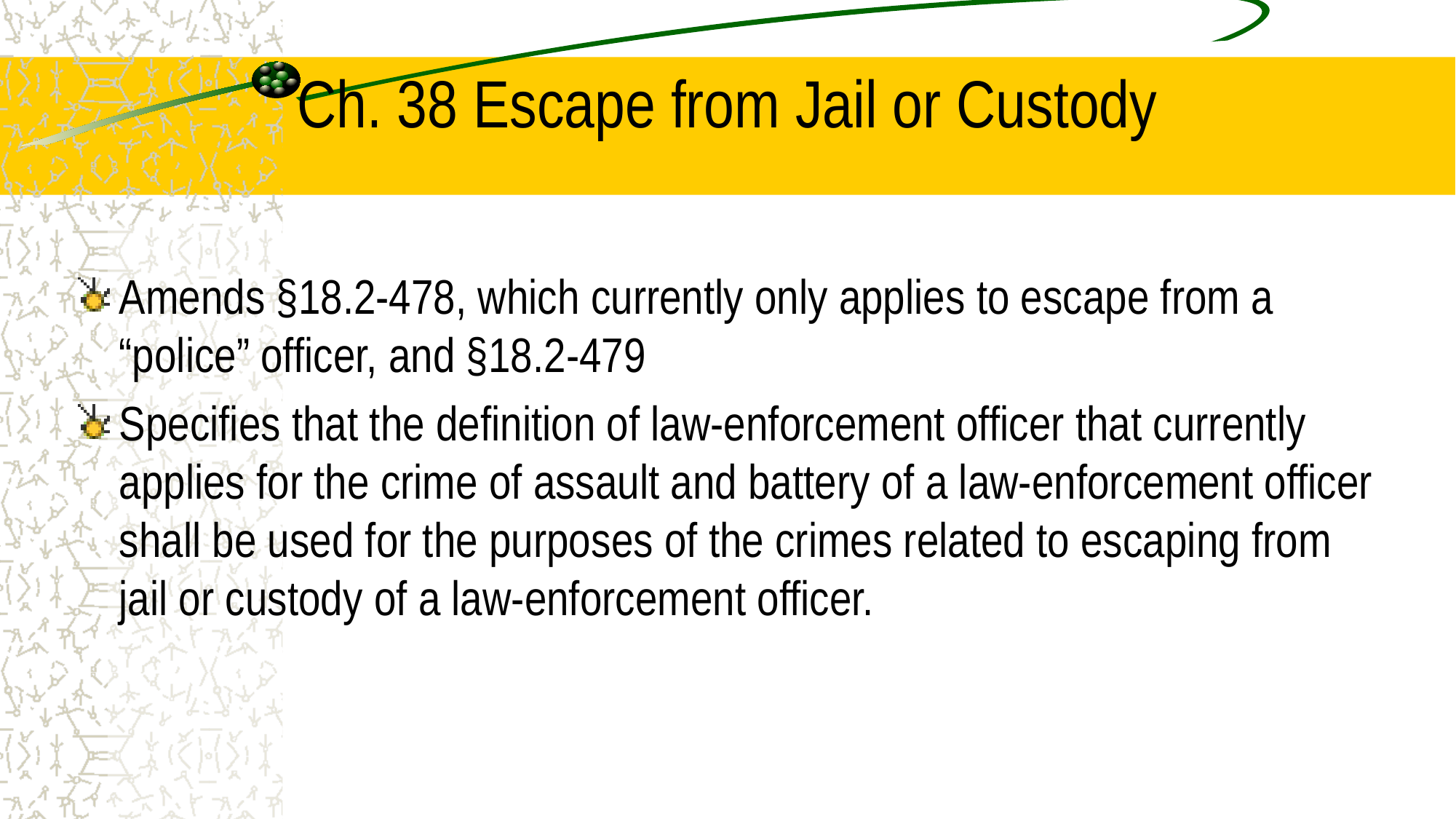

# Ch. 38 Escape from Jail or Custody

Amends §18.2-478, which currently only applies to escape from a “police” officer, and §18.2-479
Specifies that the definition of law-enforcement officer that currently applies for the crime of assault and battery of a law-enforcement officer shall be used for the purposes of the crimes related to escaping from jail or custody of a law-enforcement officer.